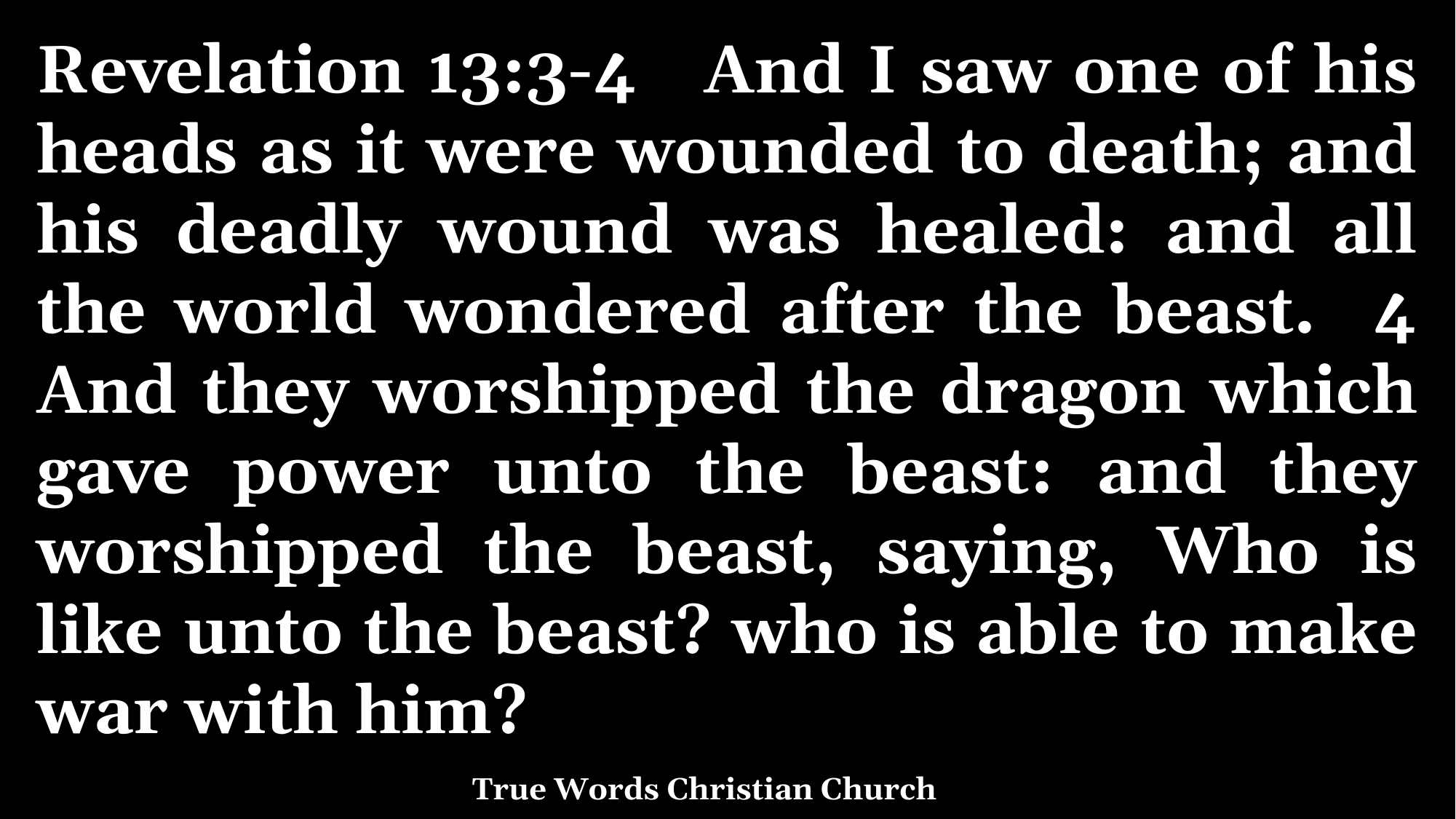

Revelation 13:3-4   And I saw one of his heads as it were wounded to death; and his deadly wound was healed: and all the world wondered after the beast.  4 And they worshipped the dragon which gave power unto the beast: and they worshipped the beast, saying, Who is like unto the beast? who is able to make war with him?
True Words Christian Church